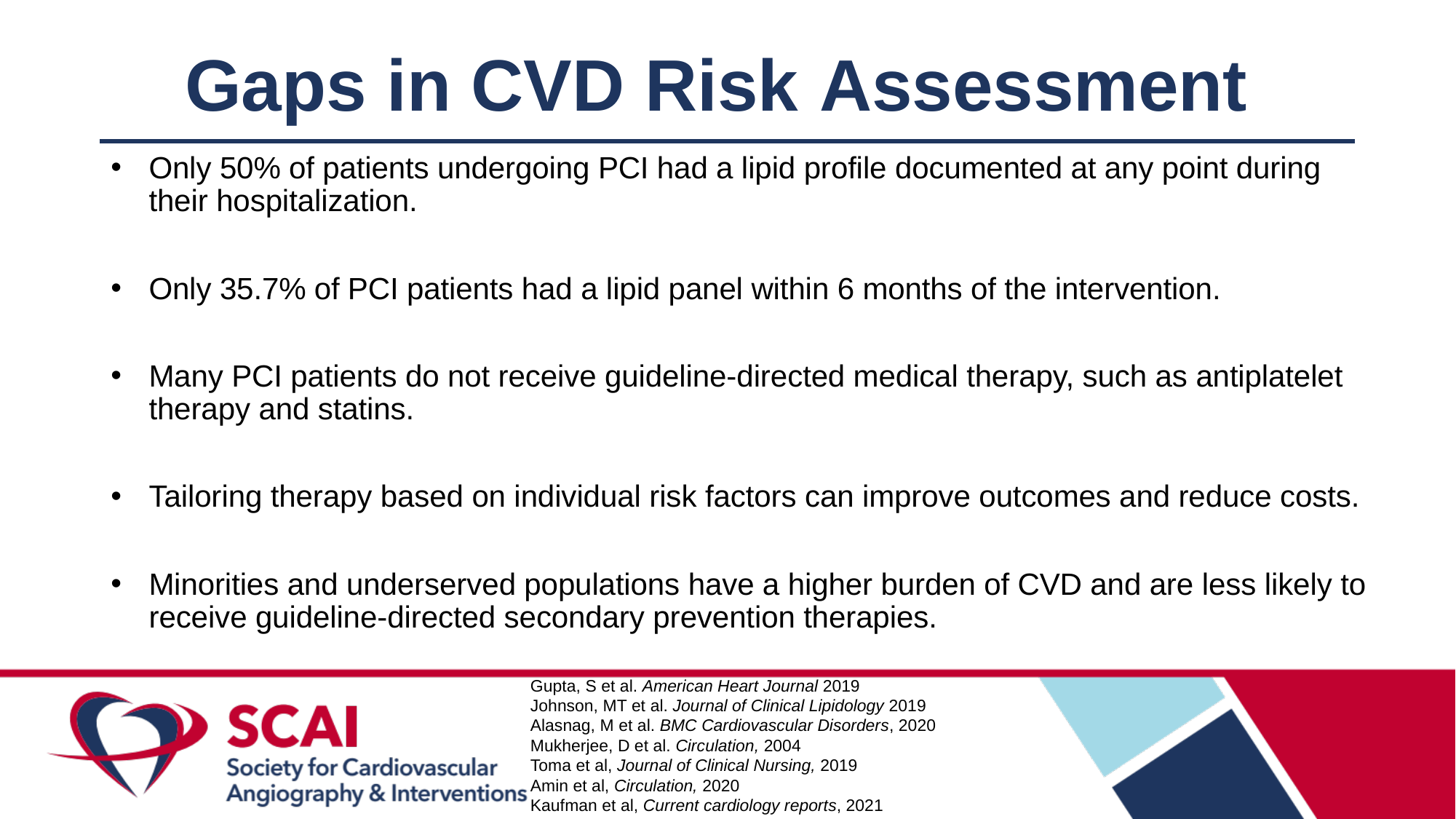

# Gaps in CVD Risk Assessment
Only 50% of patients undergoing PCI had a lipid profile documented at any point during their hospitalization.

Only 35.7% of PCI patients had a lipid panel within 6 months of the intervention.

Many PCI patients do not receive guideline-directed medical therapy, such as antiplatelet therapy and statins.

Tailoring therapy based on individual risk factors can improve outcomes and reduce costs.

Minorities and underserved populations have a higher burden of CVD and are less likely to receive guideline-directed secondary prevention therapies.
Gupta, S et al. American Heart Journal 2019
Johnson, MT et al. Journal of Clinical Lipidology 2019
Alasnag, M et al. BMC Cardiovascular Disorders, 2020
Mukherjee, D et al. Circulation, 2004
Toma et al, Journal of Clinical Nursing, 2019
Amin et al, Circulation, 2020
Kaufman et al, Current cardiology reports, 2021